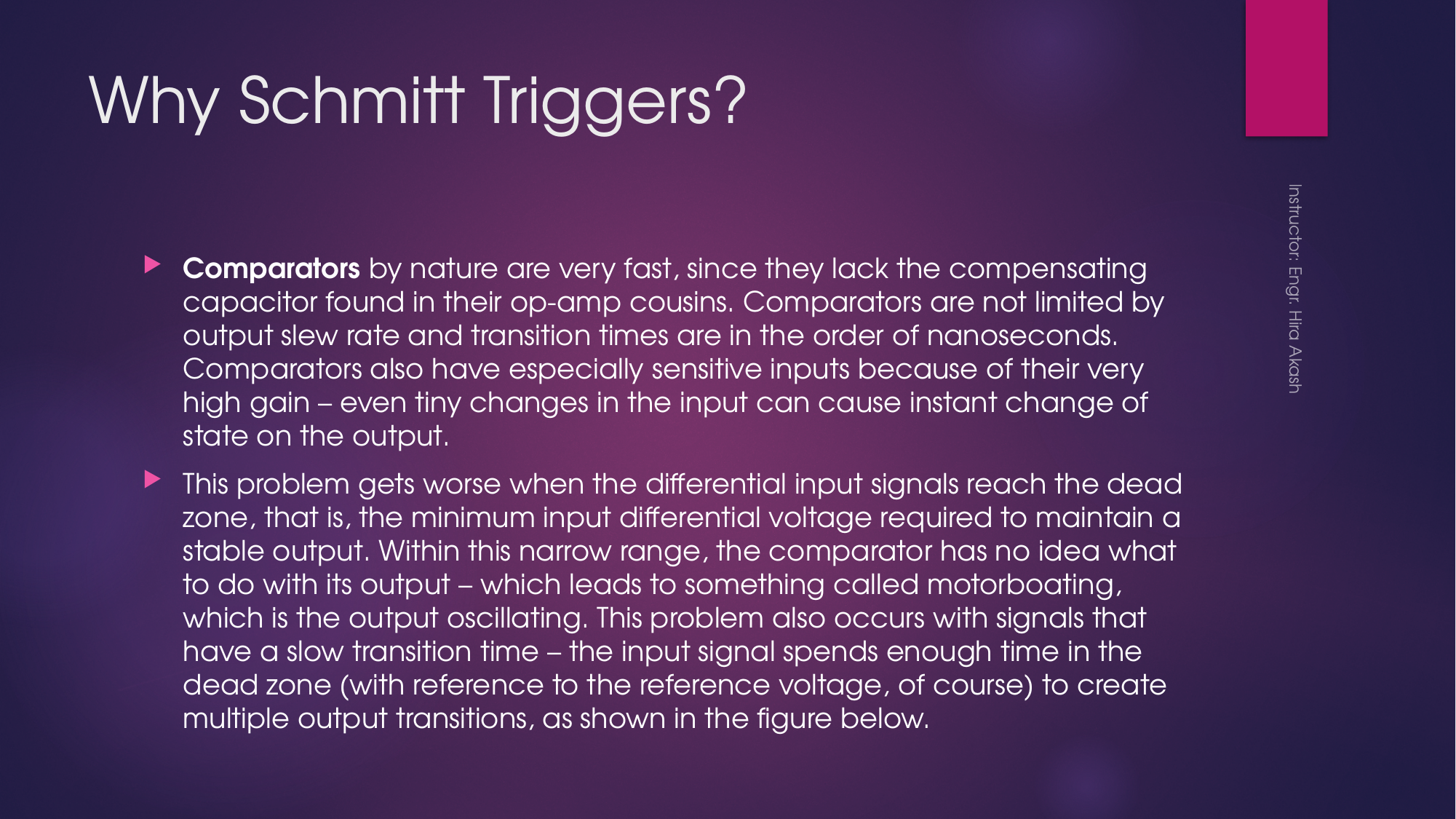

# Why Schmitt Triggers?
Comparators by nature are very fast, since they lack the compensating capacitor found in their op-amp cousins. Comparators are not limited by output slew rate and transition times are in the order of nanoseconds. Comparators also have especially sensitive inputs because of their very high gain – even tiny changes in the input can cause instant change of state on the output.
This problem gets worse when the differential input signals reach the dead zone, that is, the minimum input differential voltage required to maintain a stable output. Within this narrow range, the comparator has no idea what to do with its output – which leads to something called motorboating, which is the output oscillating. This problem also occurs with signals that have a slow transition time – the input signal spends enough time in the dead zone (with reference to the reference voltage, of course) to create multiple output transitions, as shown in the figure below.

Instructor: Engr. Hira Akash